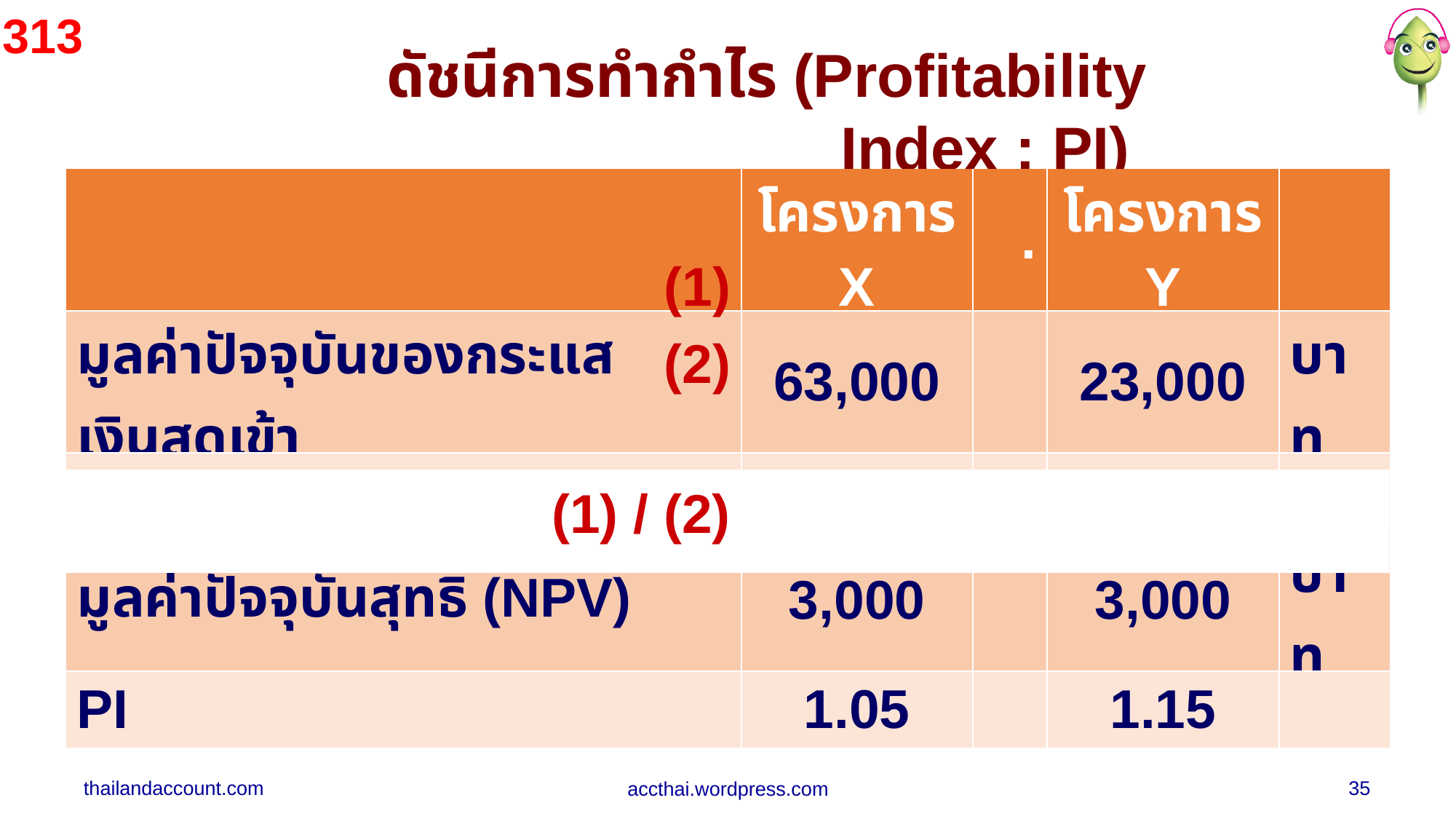

313
ดัชนีการทำกำไร (Profitability Index : PI)
|  | โครงการ X | . | โครงการ Y |  |
| --- | --- | --- | --- | --- |
| มูลค่าปัจจุบันของกระแสเงินสดเข้า | 63,000 |  | 23,000 | บาท |
| หัก เงินลงทุน | (60,000) |  | (20,000) |  |
| มูลค่าปัจจุบันสุทธิ (NPV) | 3,000 |  | 3,000 | บาท |
| PI | 1.05 |  | 1.15 |  |
(1)
(2)

 (1) / (2)
thailandaccount.com
accthai.wordpress.com